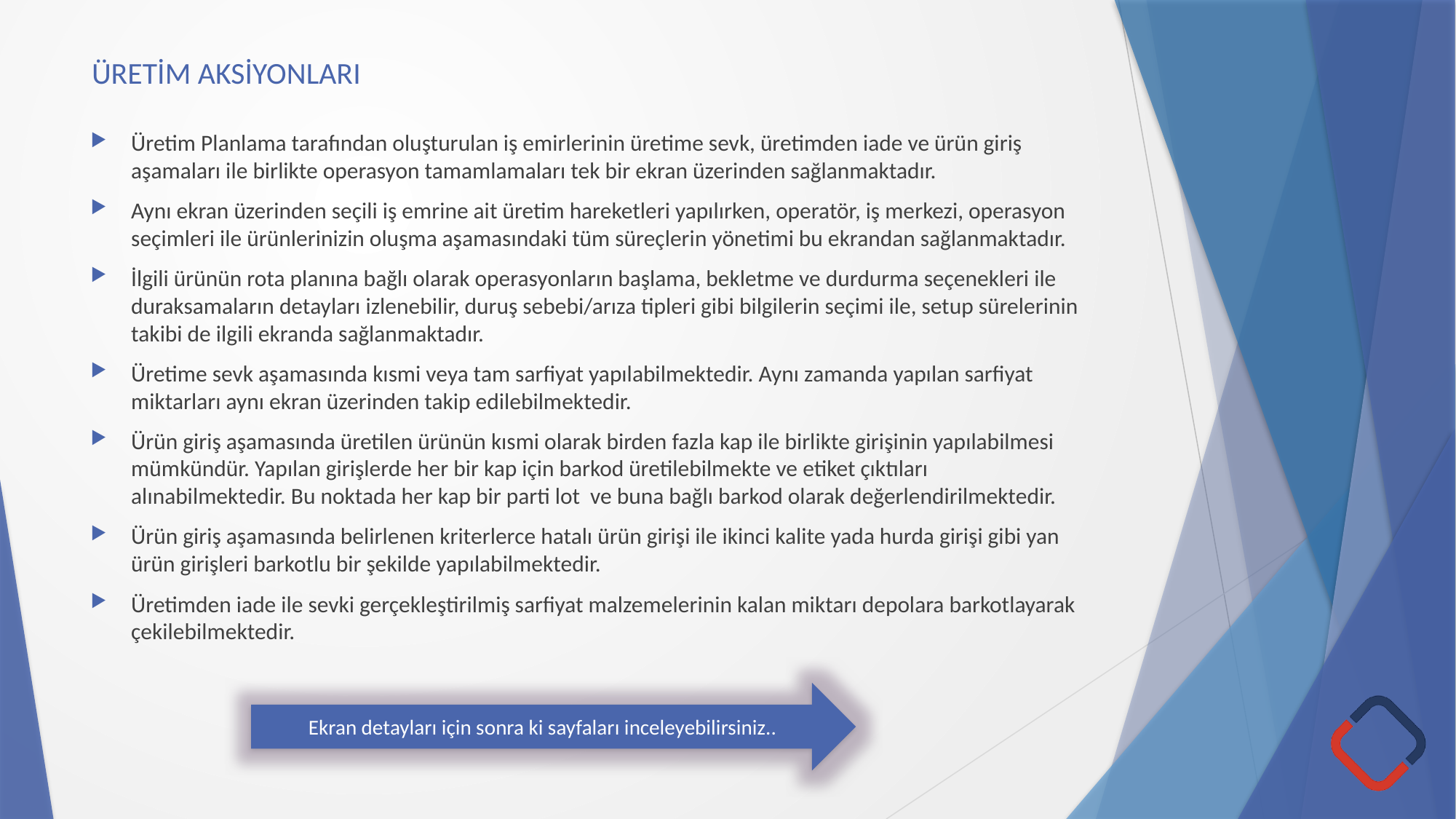

# ÜRETİM AKSİYONLARI
Üretim Planlama tarafından oluşturulan iş emirlerinin üretime sevk, üretimden iade ve ürün giriş aşamaları ile birlikte operasyon tamamlamaları tek bir ekran üzerinden sağlanmaktadır.
Aynı ekran üzerinden seçili iş emrine ait üretim hareketleri yapılırken, operatör, iş merkezi, operasyon seçimleri ile ürünlerinizin oluşma aşamasındaki tüm süreçlerin yönetimi bu ekrandan sağlanmaktadır.
İlgili ürünün rota planına bağlı olarak operasyonların başlama, bekletme ve durdurma seçenekleri ile duraksamaların detayları izlenebilir, duruş sebebi/arıza tipleri gibi bilgilerin seçimi ile, setup sürelerinin takibi de ilgili ekranda sağlanmaktadır.
Üretime sevk aşamasında kısmi veya tam sarfiyat yapılabilmektedir. Aynı zamanda yapılan sarfiyat miktarları aynı ekran üzerinden takip edilebilmektedir.
Ürün giriş aşamasında üretilen ürünün kısmi olarak birden fazla kap ile birlikte girişinin yapılabilmesi mümkündür. Yapılan girişlerde her bir kap için barkod üretilebilmekte ve etiket çıktıları alınabilmektedir. Bu noktada her kap bir parti lot  ve buna bağlı barkod olarak değerlendirilmektedir.
Ürün giriş aşamasında belirlenen kriterlerce hatalı ürün girişi ile ikinci kalite yada hurda girişi gibi yan ürün girişleri barkotlu bir şekilde yapılabilmektedir.
Üretimden iade ile sevki gerçekleştirilmiş sarfiyat malzemelerinin kalan miktarı depolara barkotlayarak çekilebilmektedir.
Ekran detayları için sonra ki sayfaları inceleyebilirsiniz..